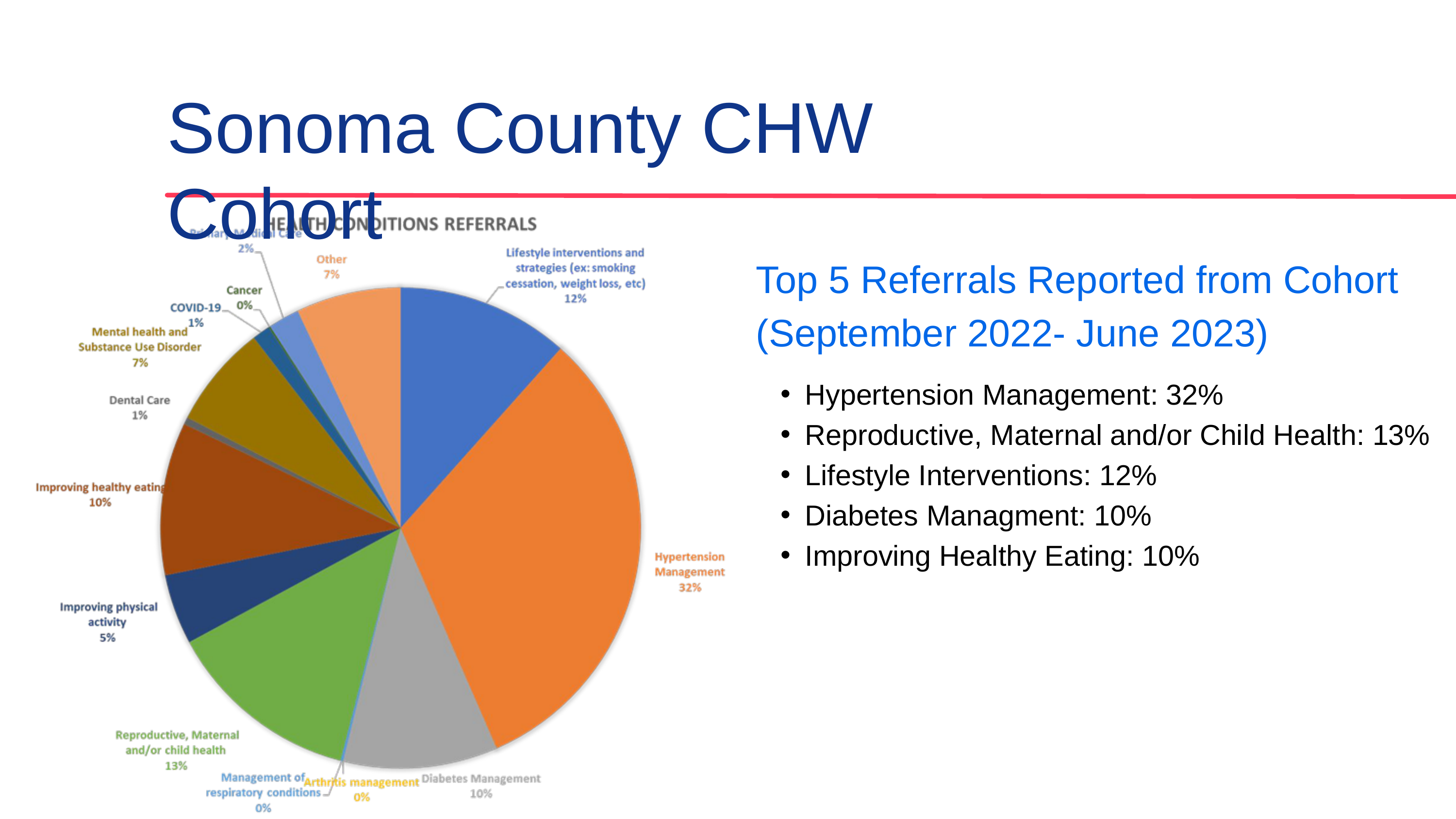

Sonoma County CHW Cohort

Top 5 Referrals Reported from Cohort (September 2022- June 2023)

Hypertension Management: 32%
Reproductive, Maternal and/or Child Health: 13%
Lifestyle Interventions: 12%
Diabetes Managment: 10%
Improving Healthy Eating: 10%